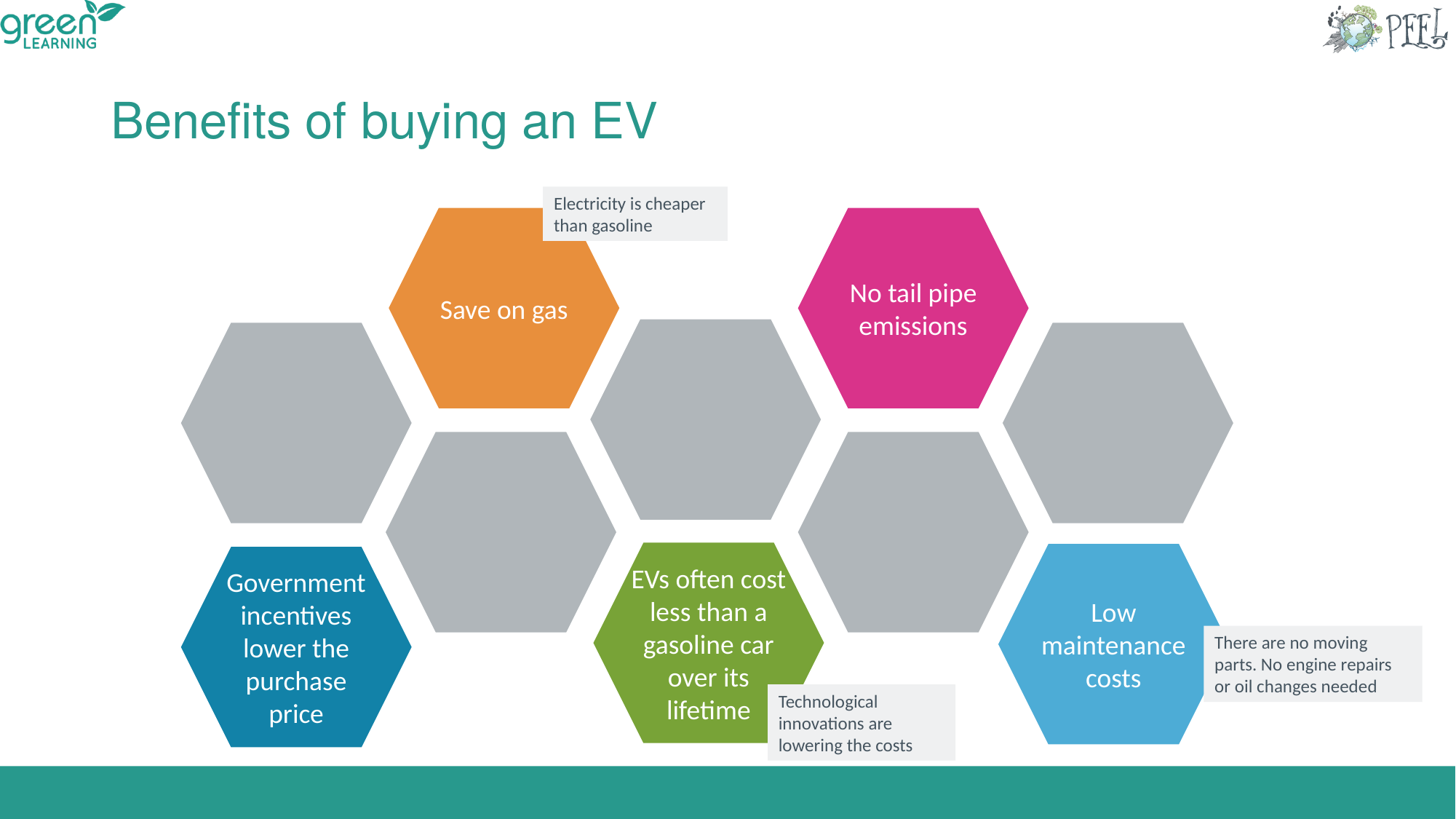

# Benefits of buying an EV
Electricity is cheaper than gasoline
Save on gas
No tail pipe emissions

EVs often cost less than a gasoline car over its lifetime
Low maintenance costs
Government incentives lower the purchase price
There are no moving parts. No engine repairs or oil changes needed
Technological innovations are lowering the costs